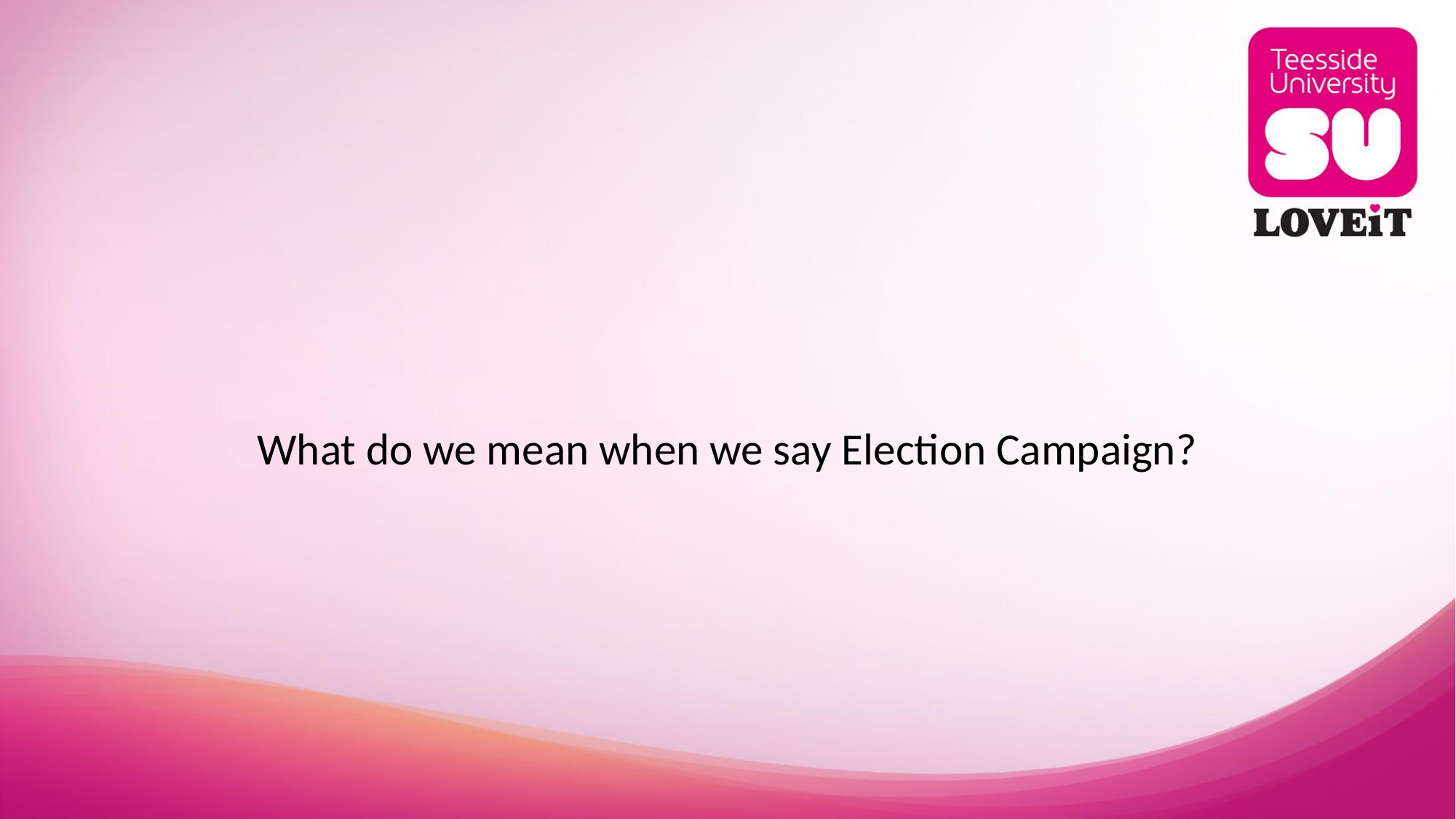

# What do we mean when we say Election Campaign?